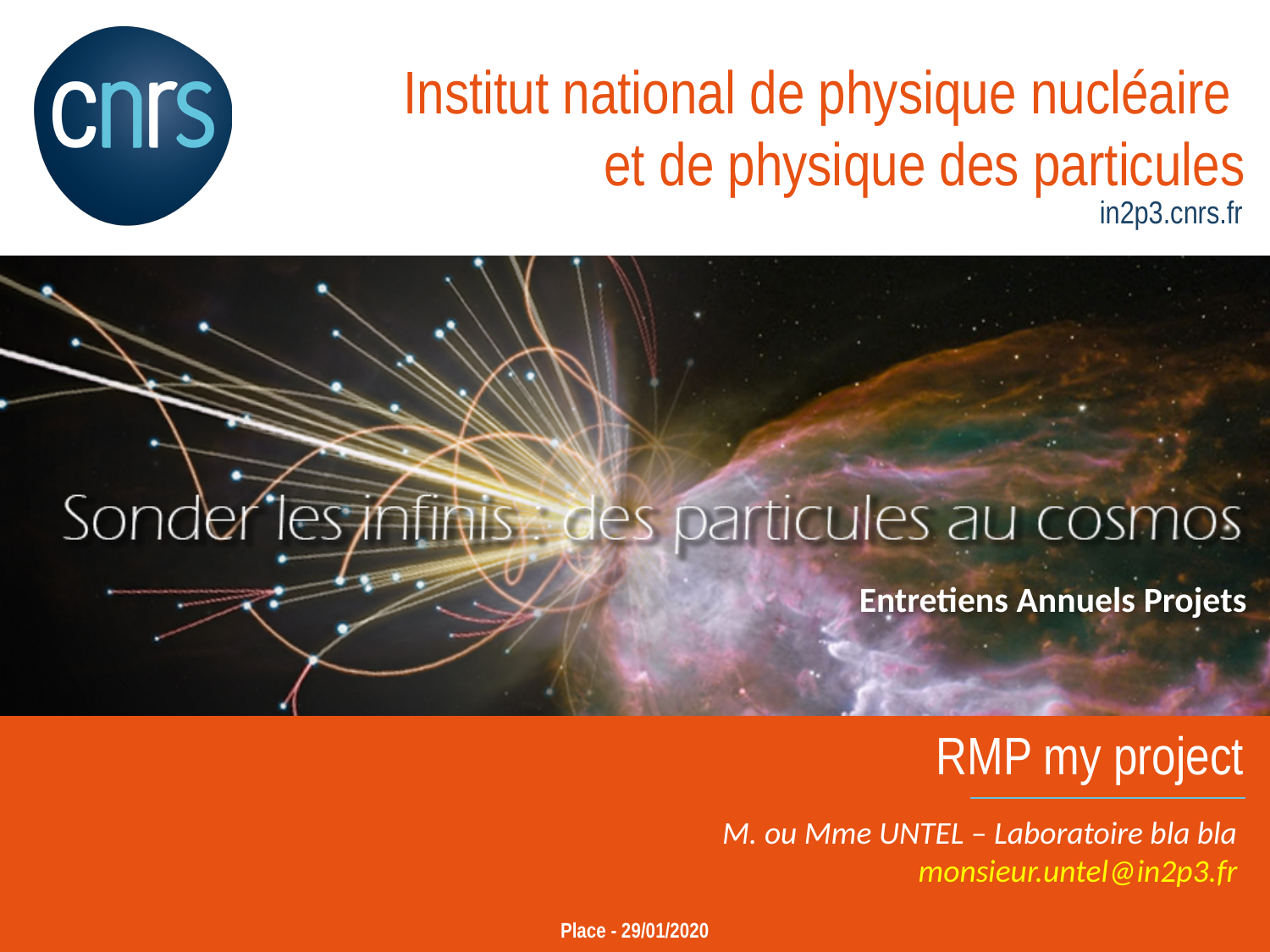

# RMP my project
Place - 29/01/2020